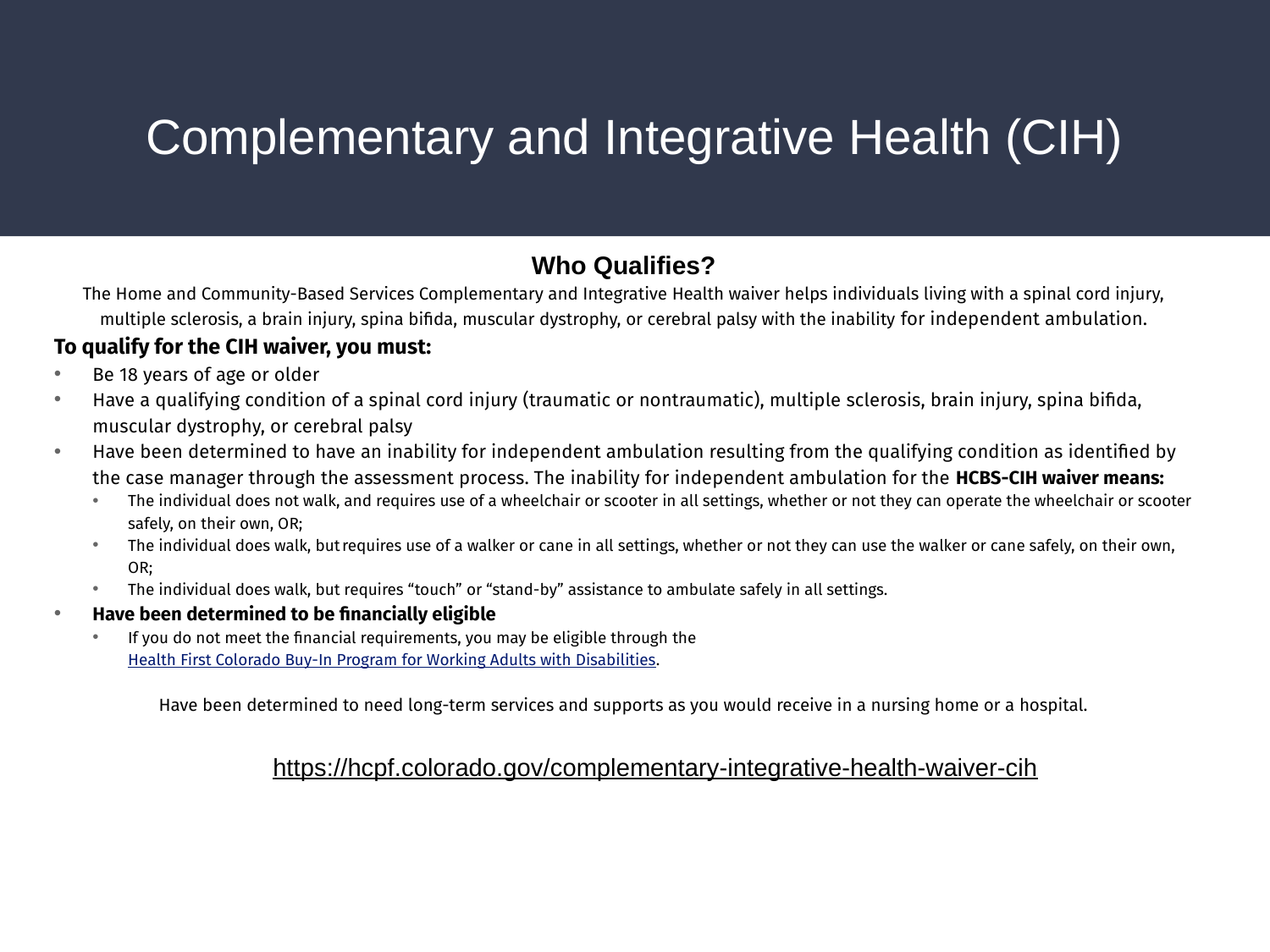

# Complementary and Integrative Health (CIH)
Who Qualifies?
The Home and Community-Based Services Complementary and Integrative Health waiver helps individuals living with a spinal cord injury, multiple sclerosis, a brain injury, spina bifida, muscular dystrophy, or cerebral palsy with the inability for independent ambulation.
To qualify for the CIH waiver, you must:
Be 18 years of age or older
Have a qualifying condition of a spinal cord injury (traumatic or nontraumatic), multiple sclerosis, brain injury, spina bifida, muscular dystrophy, or cerebral palsy
Have been determined to have an inability for independent ambulation resulting from the qualifying condition as identified by the case manager through the assessment process. The inability for independent ambulation for the HCBS-CIH waiver means:
The individual does not walk, and requires use of a wheelchair or scooter in all settings, whether or not they can operate the wheelchair or scooter safely, on their own, OR;
The individual does walk, but requires use of a walker or cane in all settings, whether or not they can use the walker or cane safely, on their own, OR;
The individual does walk, but requires “touch” or “stand-by” assistance to ambulate safely in all settings.
Have been determined to be financially eligible
If you do not meet the financial requirements, you may be eligible through the Health First Colorado Buy-In Program for Working Adults with Disabilities.
Have been determined to need long-term services and supports as you would receive in a nursing home or a hospital.

https://hcpf.colorado.gov/complementary-integrative-health-waiver-cih